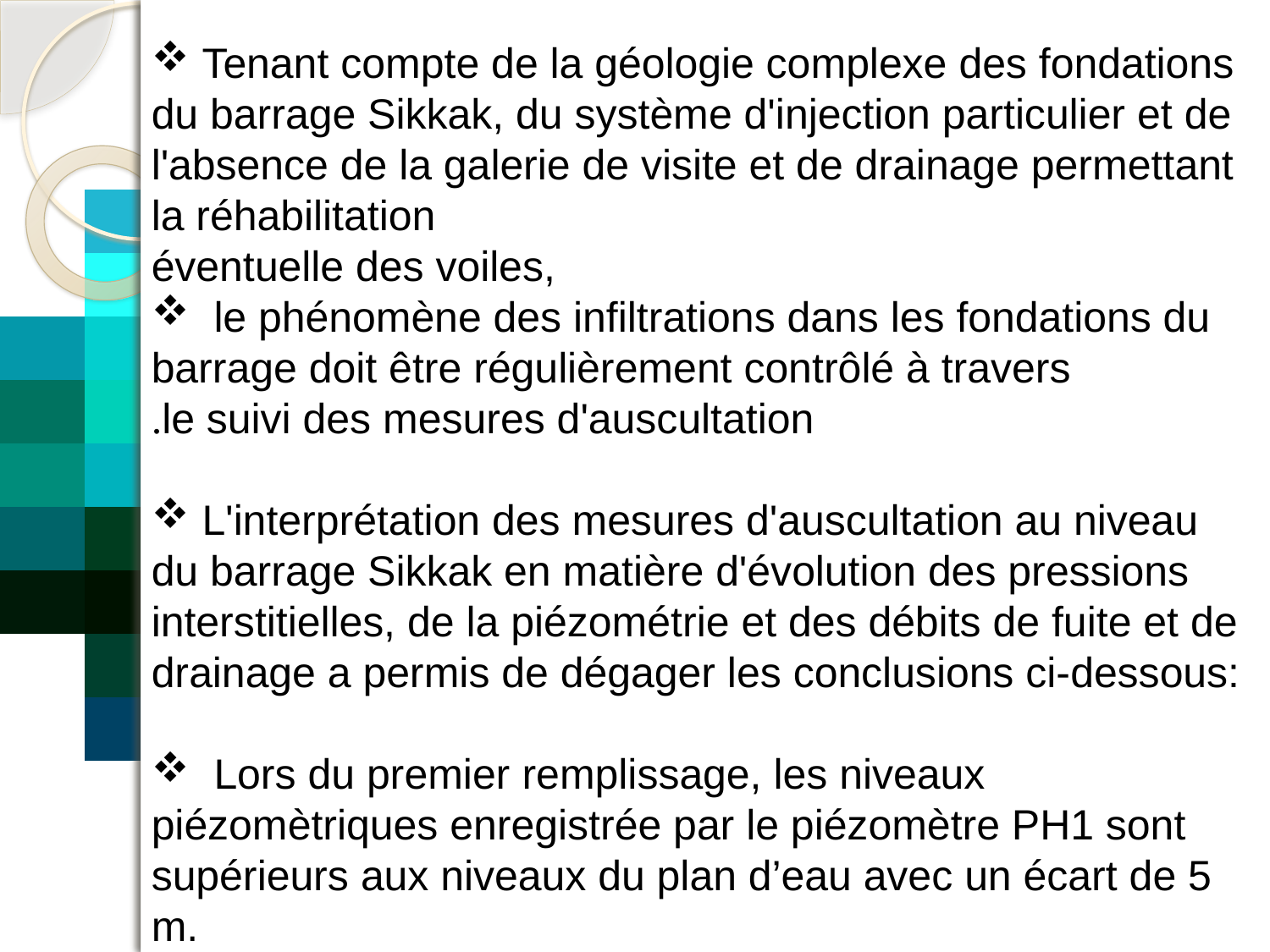

Tenant compte de la géologie complexe des fondations du barrage Sikkak, du système d'injection particulier et de l'absence de la galerie de visite et de drainage permettant la réhabilitation
éventuelle des voiles,
  le phénomène des infiltrations dans les fondations du barrage doit être régulièrement contrôlé à travers
le suivi des mesures d'auscultation.

 L'interprétation des mesures d'auscultation au niveau du barrage Sikkak en matière d'évolution des pressions interstitielles, de la piézométrie et des débits de fuite et de drainage a permis de dégager les conclusions ci-dessous:

  Lors du premier remplissage, les niveaux piézomètriques enregistrée par le piézomètre PH1 sont supérieurs aux niveaux du plan d’eau avec un écart de 5 m.